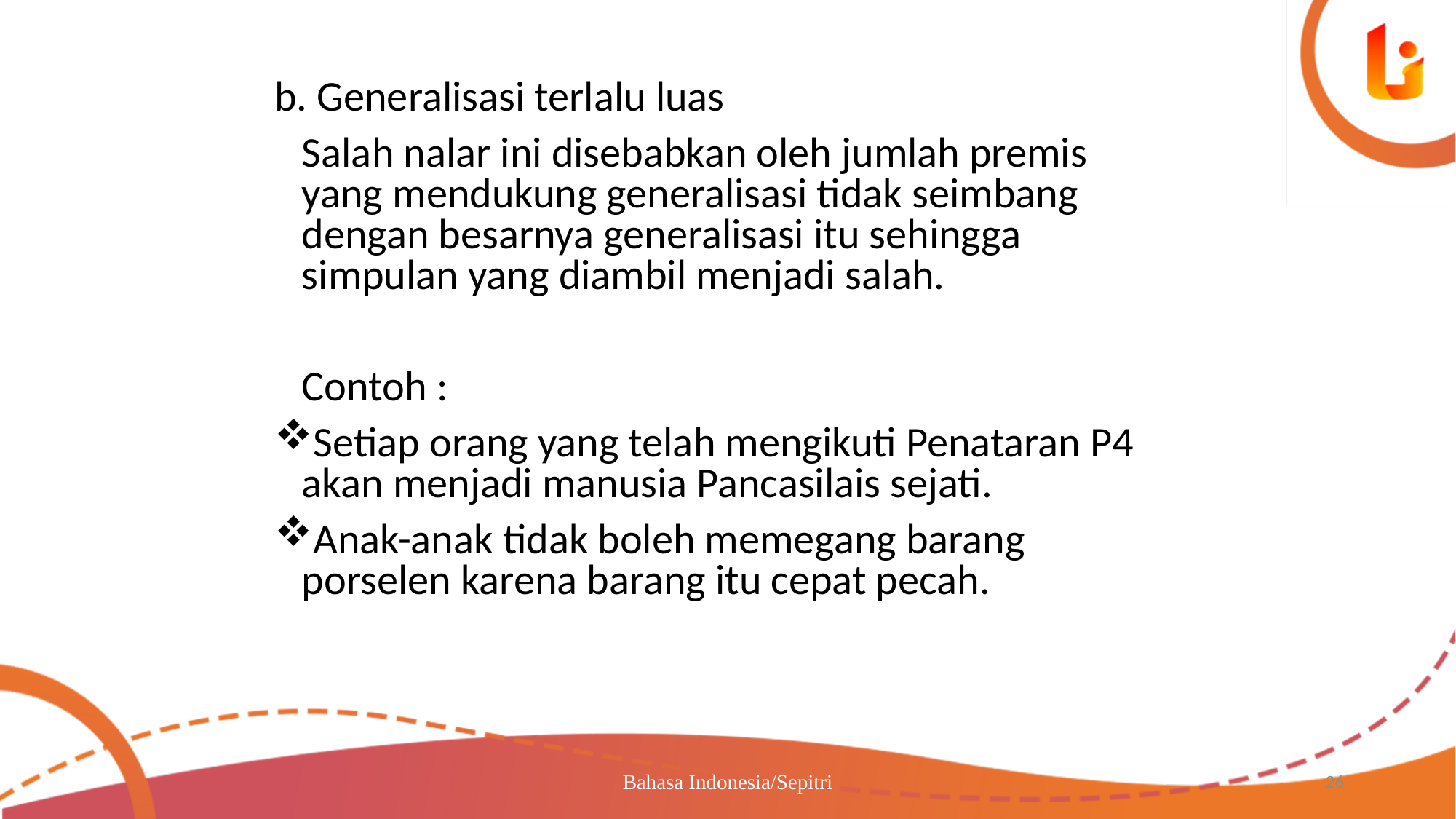

b. Generalisasi terlalu luas
	Salah nalar ini disebabkan oleh jumlah premis yang mendukung generalisasi tidak seimbang dengan besarnya generalisasi itu sehingga simpulan yang diambil menjadi salah.

	Contoh :
Setiap orang yang telah mengikuti Penataran P4 akan menjadi manusia Pancasilais sejati.
Anak-anak tidak boleh memegang barang porselen karena barang itu cepat pecah.

Bahasa Indonesia/Sepitri
26